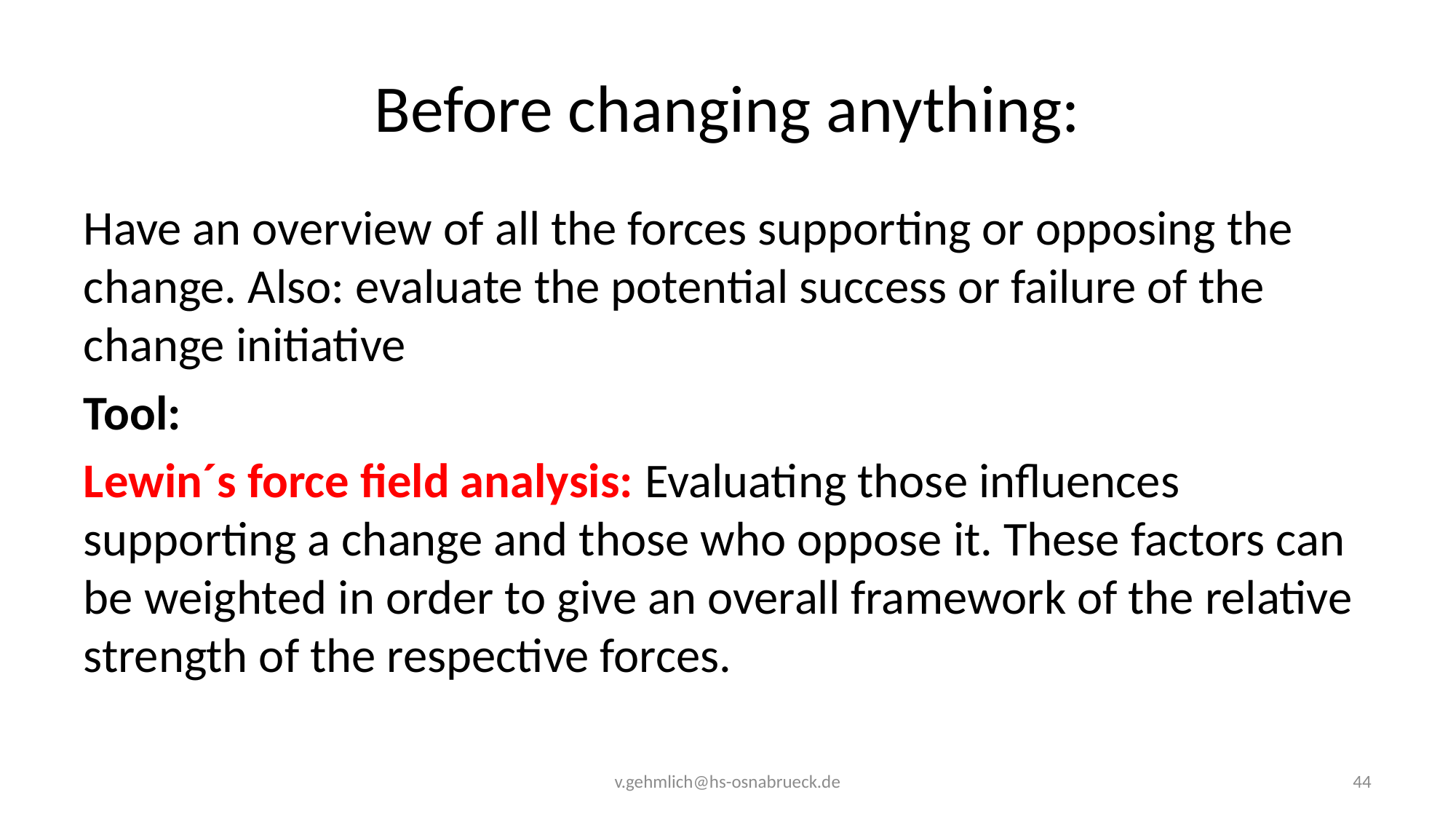

# Before changing anything:
Have an overview of all the forces supporting or opposing the change. Also: evaluate the potential success or failure of the change initiative
Tool:
Lewin´s force field analysis: Evaluating those influences supporting a change and those who oppose it. These factors can be weighted in order to give an overall framework of the relative strength of the respective forces.

v.gehmlich@hs-osnabrueck.de
44